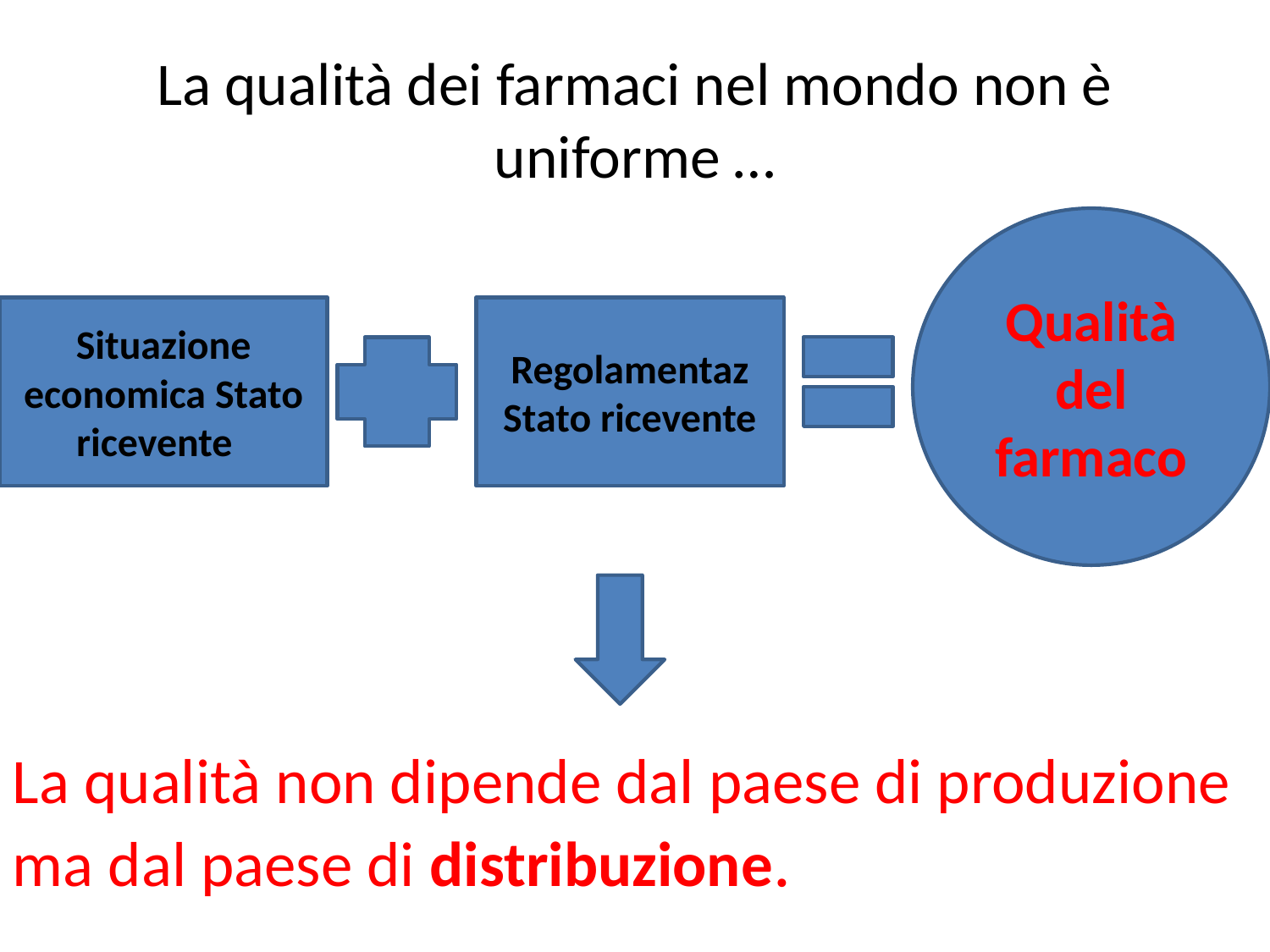

# La qualità dei farmaci nel mondo non è uniforme …
Qualità del farmaco
Situazione economica Stato ricevente
Regolamentaz Stato ricevente

La qualità non dipende dal paese di produzione ma dal paese di distribuzione.